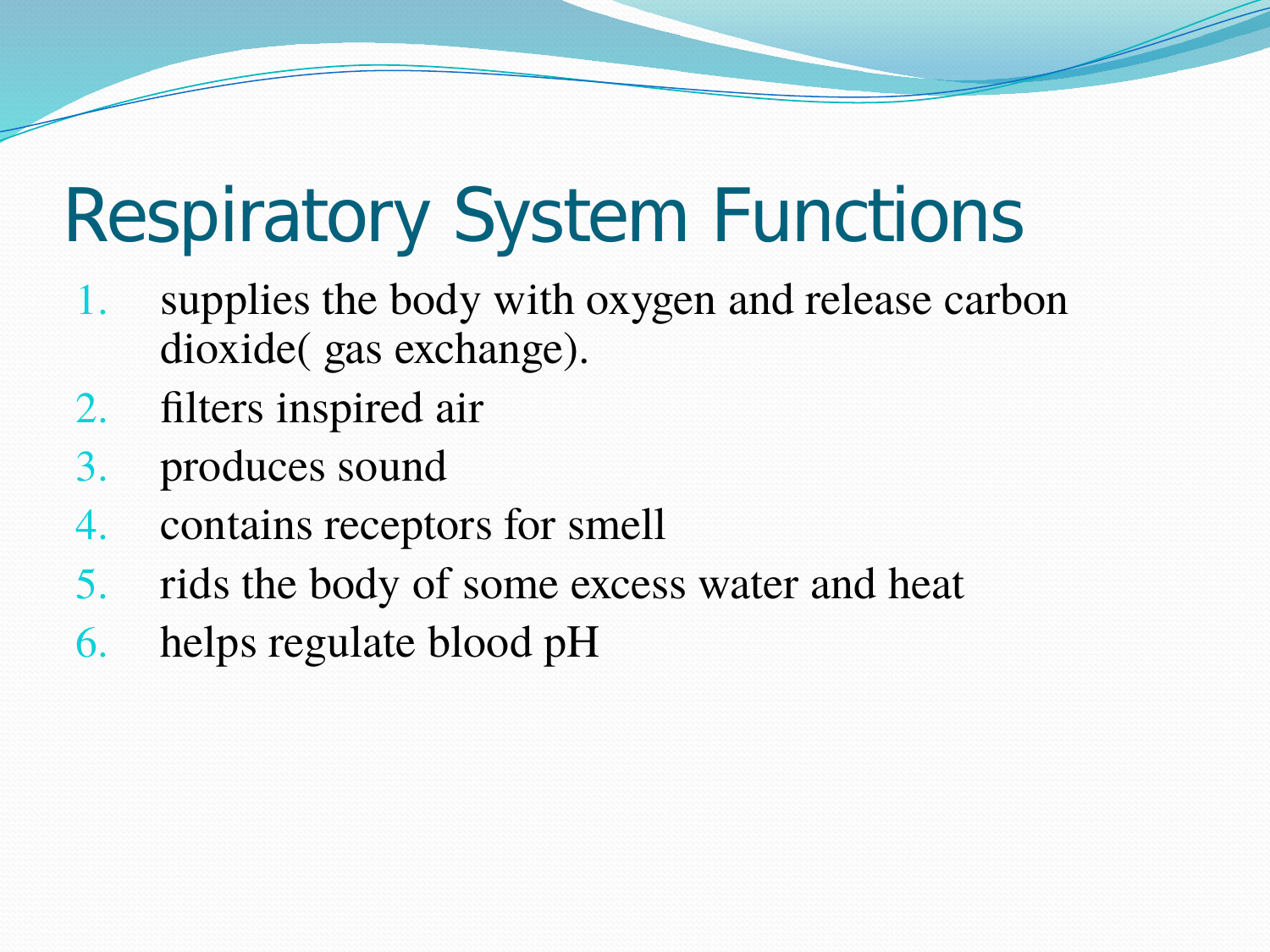

# Respiratory System Functions
supplies the body with oxygen and release carbon dioxide( gas exchange).
filters inspired air
produces sound
contains receptors for smell
rids the body of some excess water and heat
helps regulate blood pH